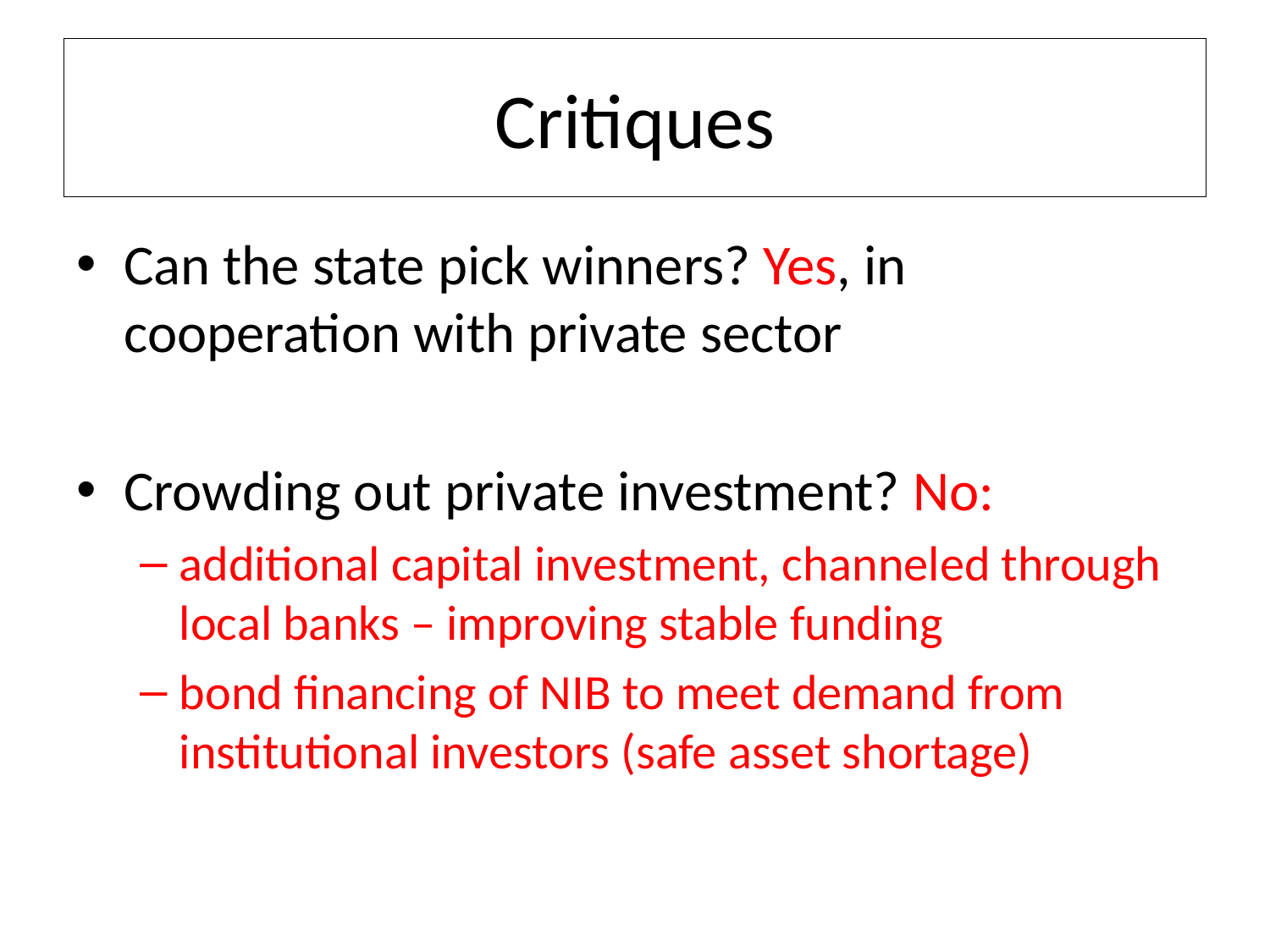

# Critiques
Can the state pick winners? Yes, in cooperation with private sector

Crowding out private investment? No:
additional capital investment, channeled through local banks – improving stable funding
bond financing of NIB to meet demand from institutional investors (safe asset shortage)